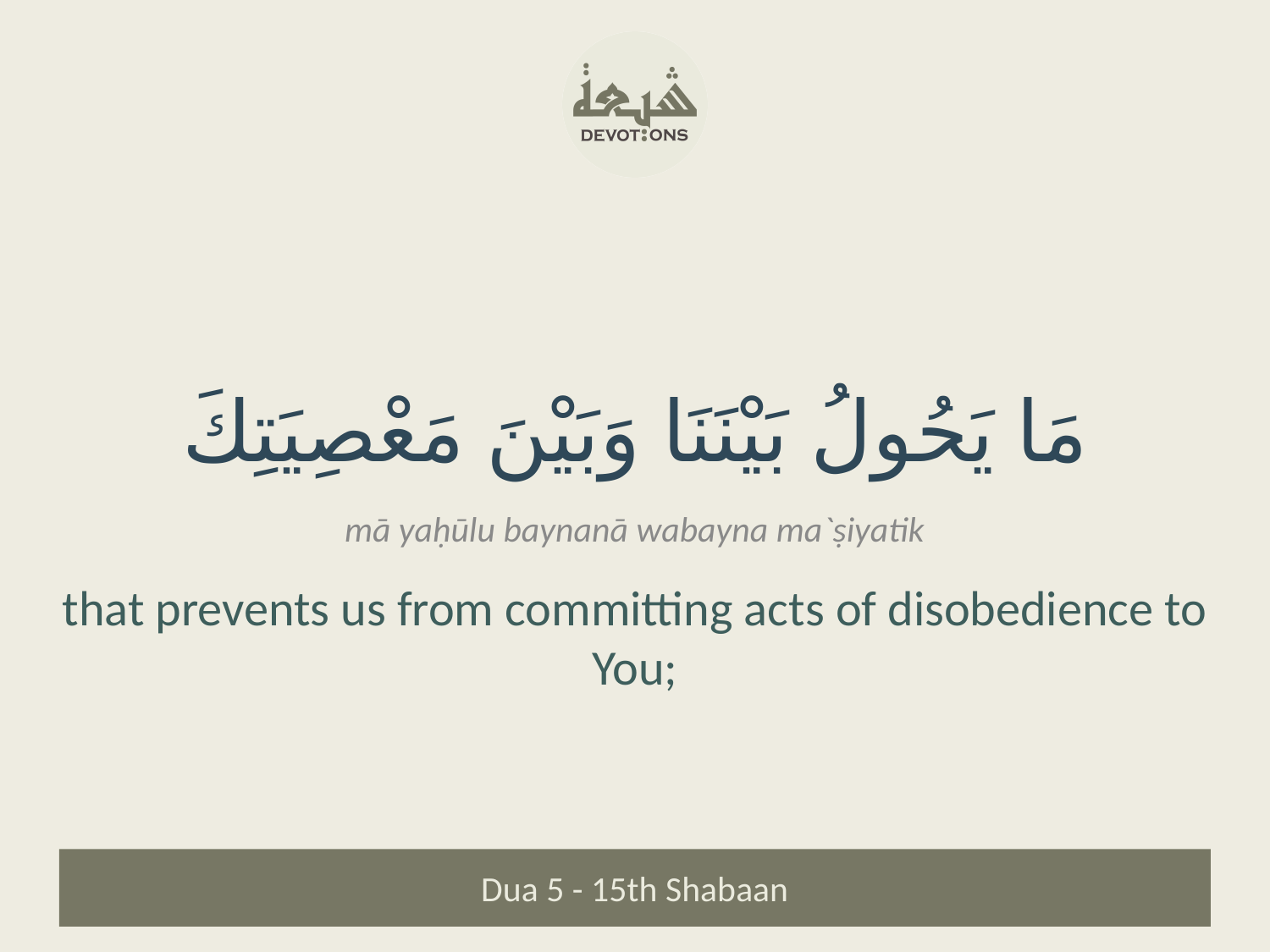

مَا يَحُولُ بَيْنَنَا وَبَيْنَ مَعْصِيَتِكَ
mā yaḥūlu baynanā wabayna ma`ṣiyatik
that prevents us from committing acts of disobedience to You;
Dua 5 - 15th Shabaan